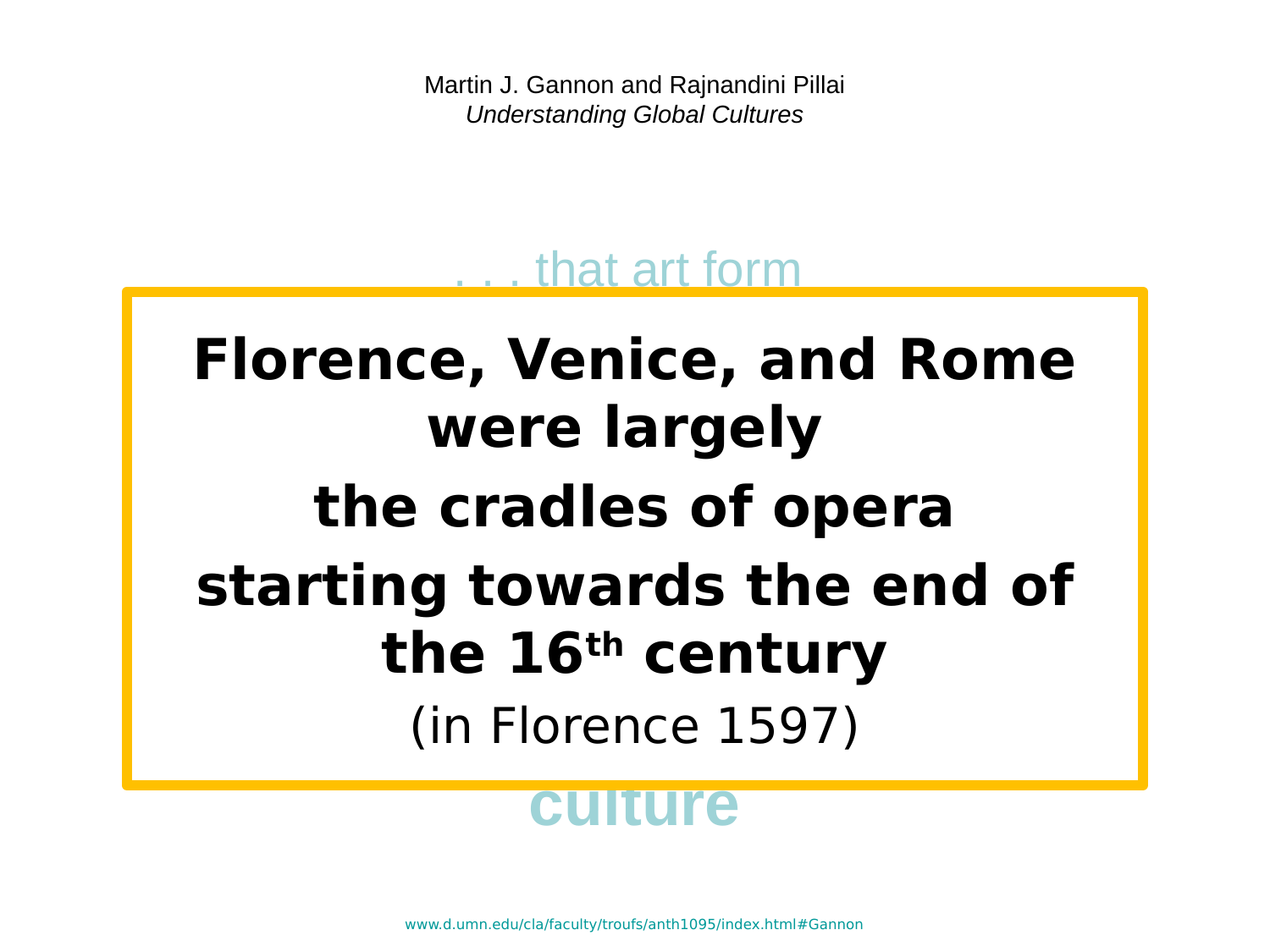

# Martin J. Gannon and Rajnandini Pillai Understanding Global Cultures
. . . that art form
that Italians invented

 and raised to its
highest level of achievement

and that represents most, if not all, of
the major features of Italian culture
Florence, Venice, and Rome were largely
the cradles of opera
starting towards the end of the 16th century
(in Florence 1597)
www.d.umn.edu/cla/faculty/troufs/anth1095/index.html#Gannon